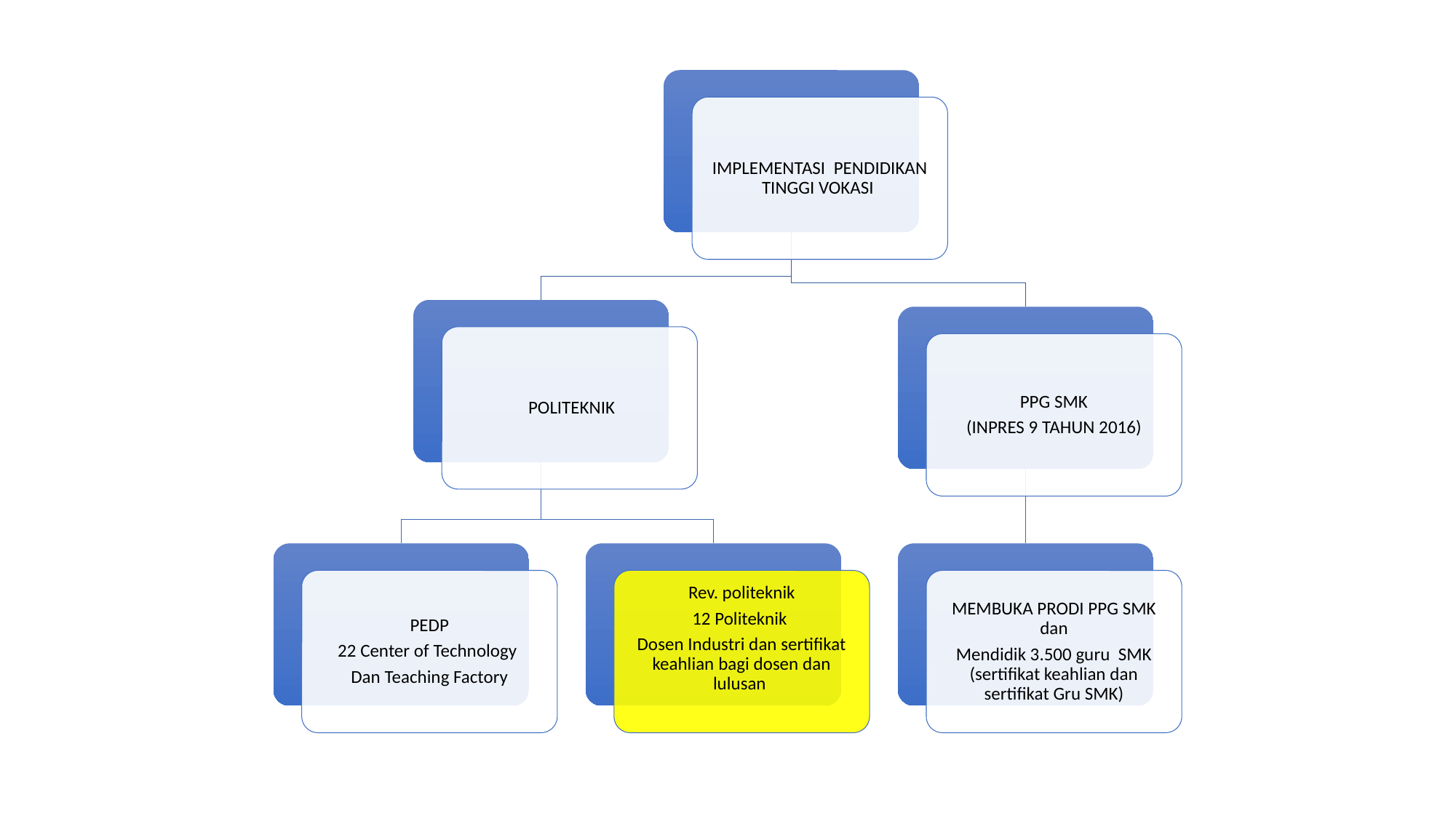

IMPLEMENTASI  PENDIDIKAN TINGGI VOKASI
 POLITEKNIK
PEDP
22 Center of Technology
Dan Teaching Factory
Rev. politeknik
12 Politeknik
Dosen Industri dan sertifikat keahlian bagi dosen dan lulusan

PPG SMK
(INPRES 9 TAHUN 2016)
MEMBUKA PRODI PPG SMK dan
Mendidik 3.500 guru  SMK (sertifikat keahlian dan sertifikat Gru SMK)